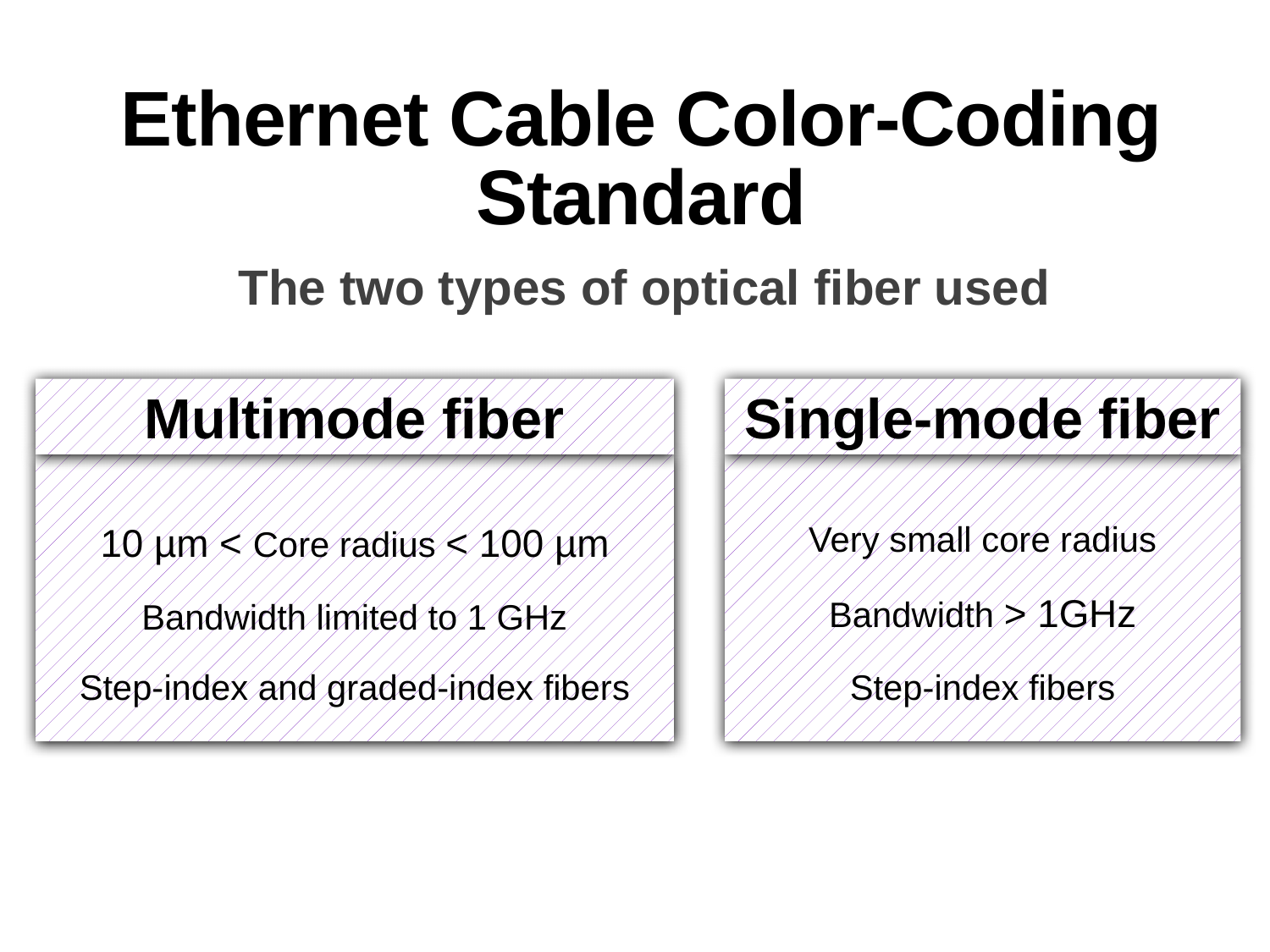

# Ethernet Cable Color-Coding Standard
The two types of optical fiber used
Multimode fiber

10 µm < Core radius < 100 µm
Bandwidth limited to 1 GHz
Step-index and graded-index fibers
Single-mode fiber

Very small core radius
Bandwidth > 1GHz
Step-index fibers